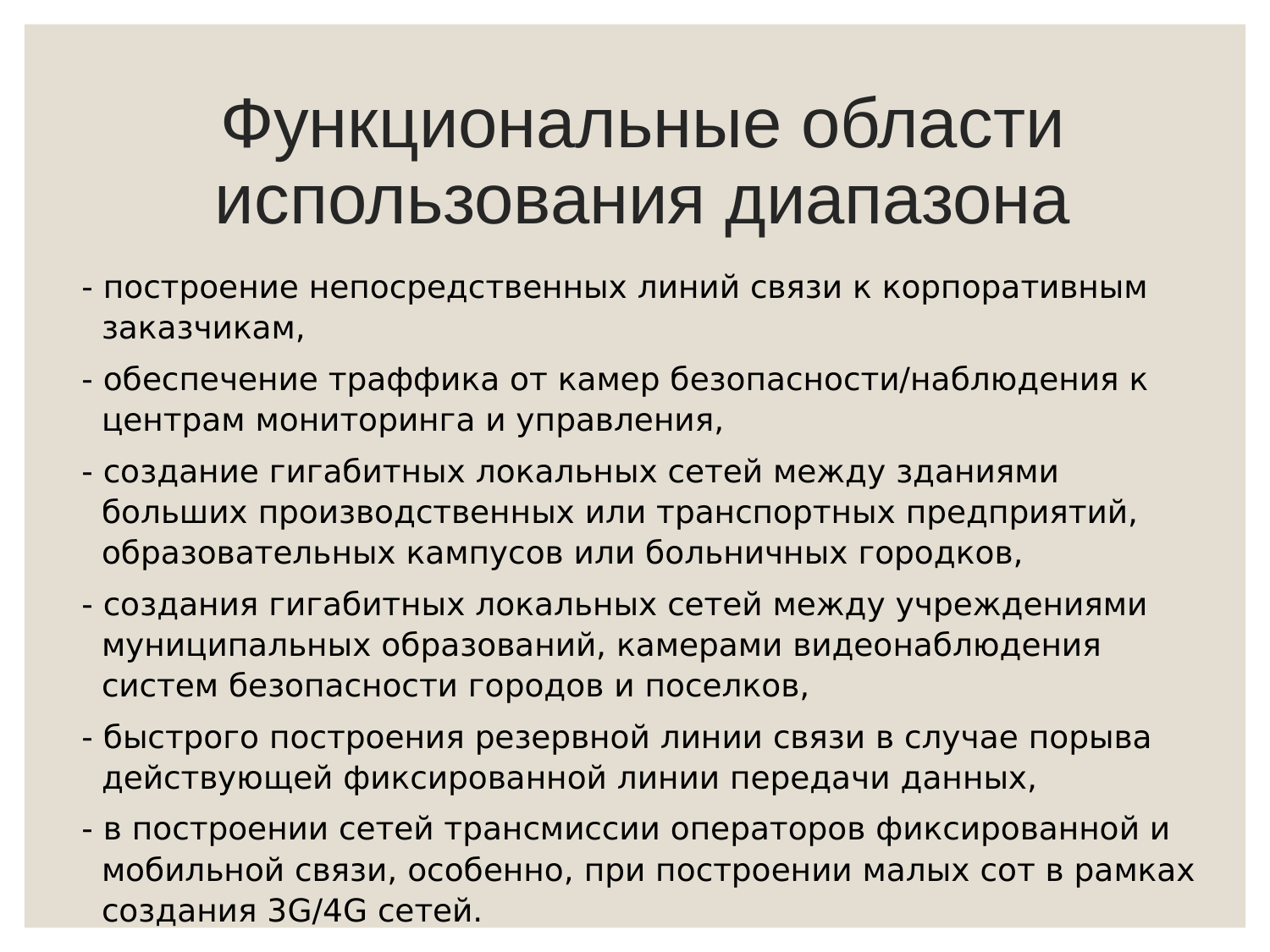

# Функциональные области использования диапазона
- построение непосредственных линий связи к корпоративным заказчикам,
- обеспечение траффика от камер безопасности/наблюдения к центрам мониторинга и управления,
- создание гигабитных локальных сетей между зданиями больших производственных или транспортных предприятий, образовательных кампусов или больничных городков,
- создания гигабитных локальных сетей между учреждениями муниципальных образований, камерами видеонаблюдения систем безопасности городов и поселков,
- быстрого построения резервной линии связи в случае порыва действующей фиксированной линии передачи данных,
- в построении сетей трансмиссии операторов фиксированной и мобильной связи, особенно, при построении малых сот в рамках создания 3G/4G сетей.